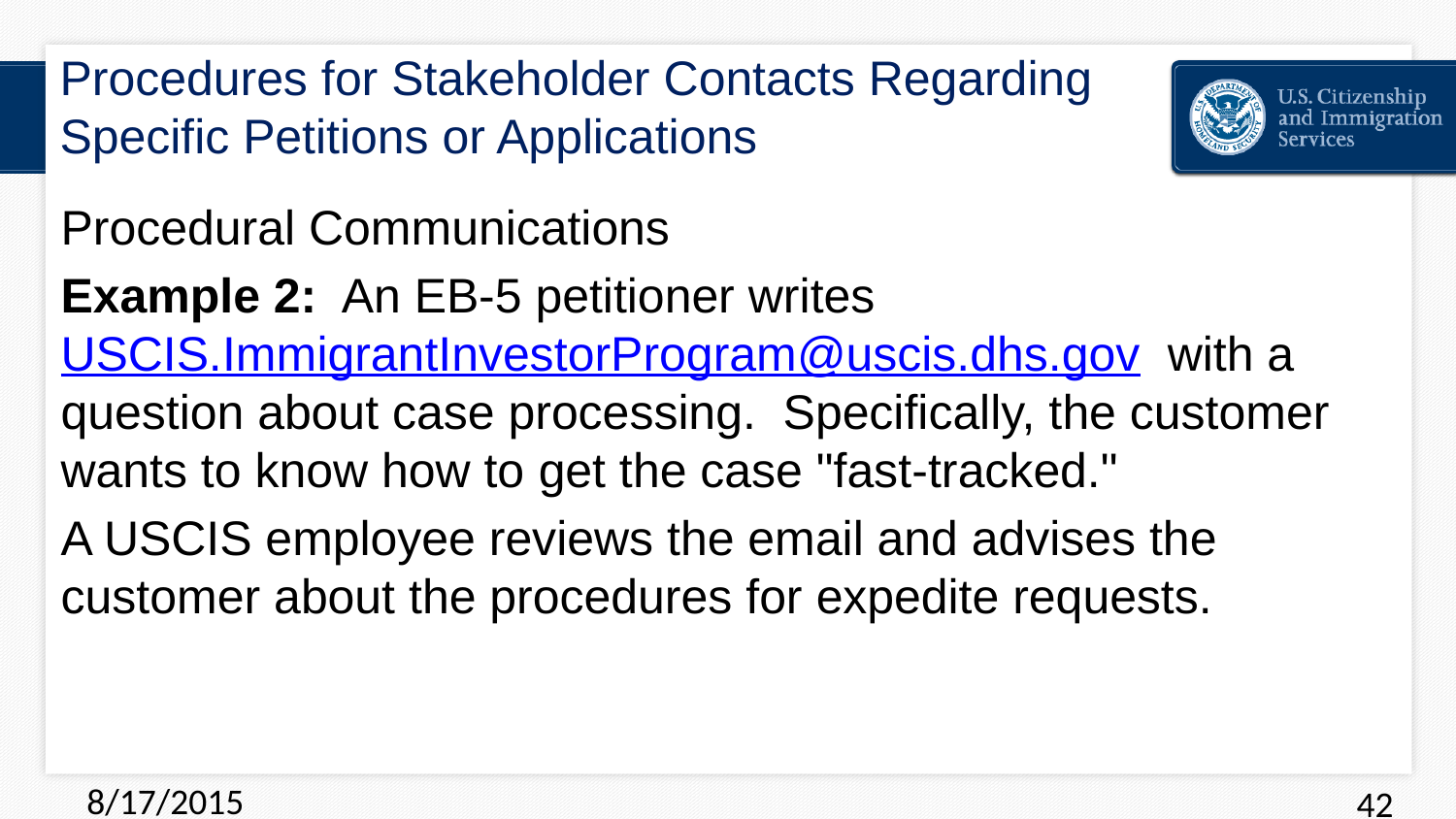

# Procedures for Stakeholder Contacts Regarding Specific Petitions or Applications
Procedural Communications
Example 2:  An EB-5 petitioner writes USCIS.ImmigrantInvestorProgram@uscis.dhs.gov  with a question about case processing.  Specifically, the customer wants to know how to get the case "fast-tracked."
A USCIS employee reviews the email and advises the customer about the procedures for expedite requests.

8/17/2015
42